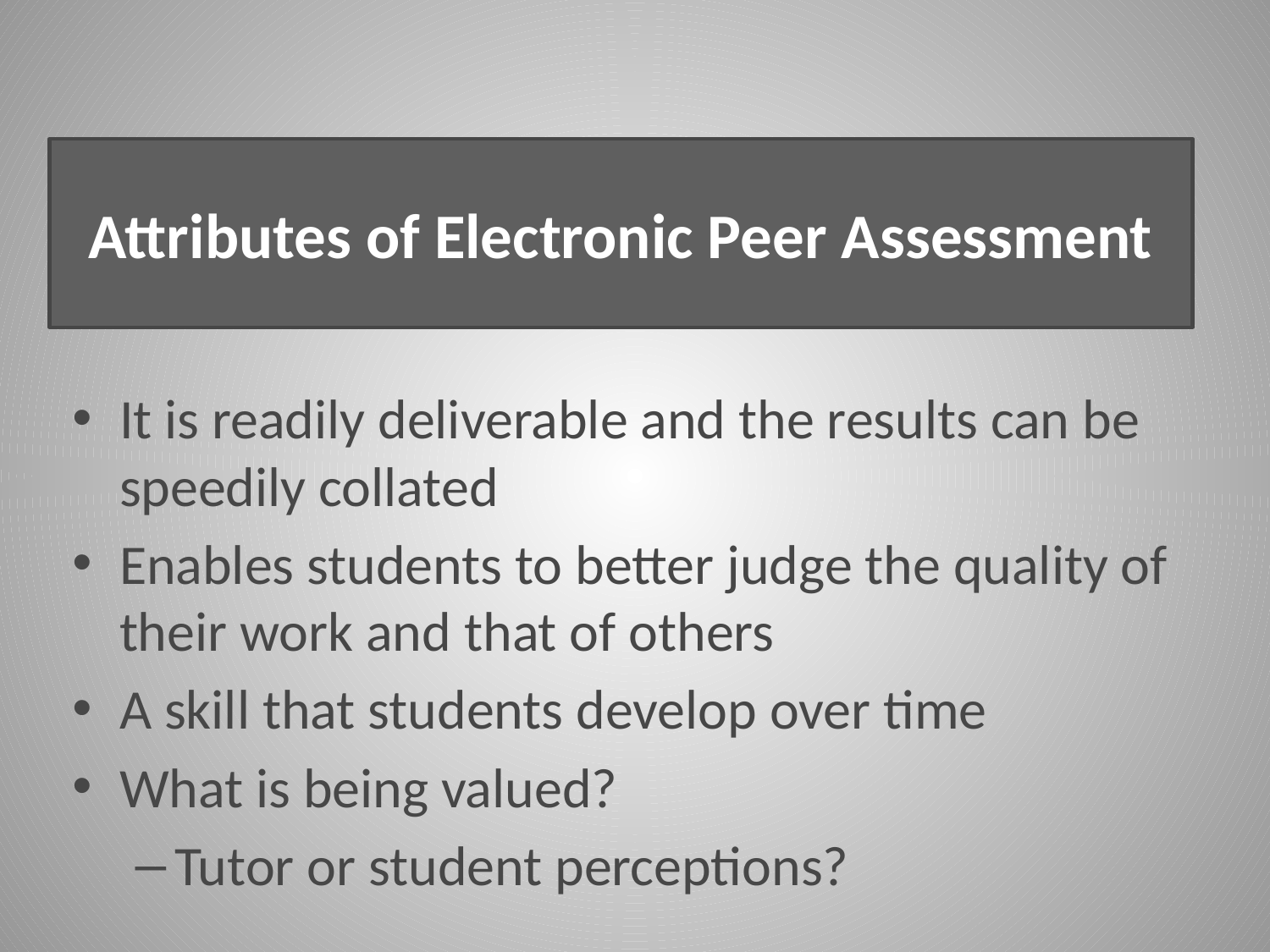

# Attributes of Electronic Peer Assessment
It is readily deliverable and the results can be speedily collated
Enables students to better judge the quality of their work and that of others
A skill that students develop over time
What is being valued?
Tutor or student perceptions?